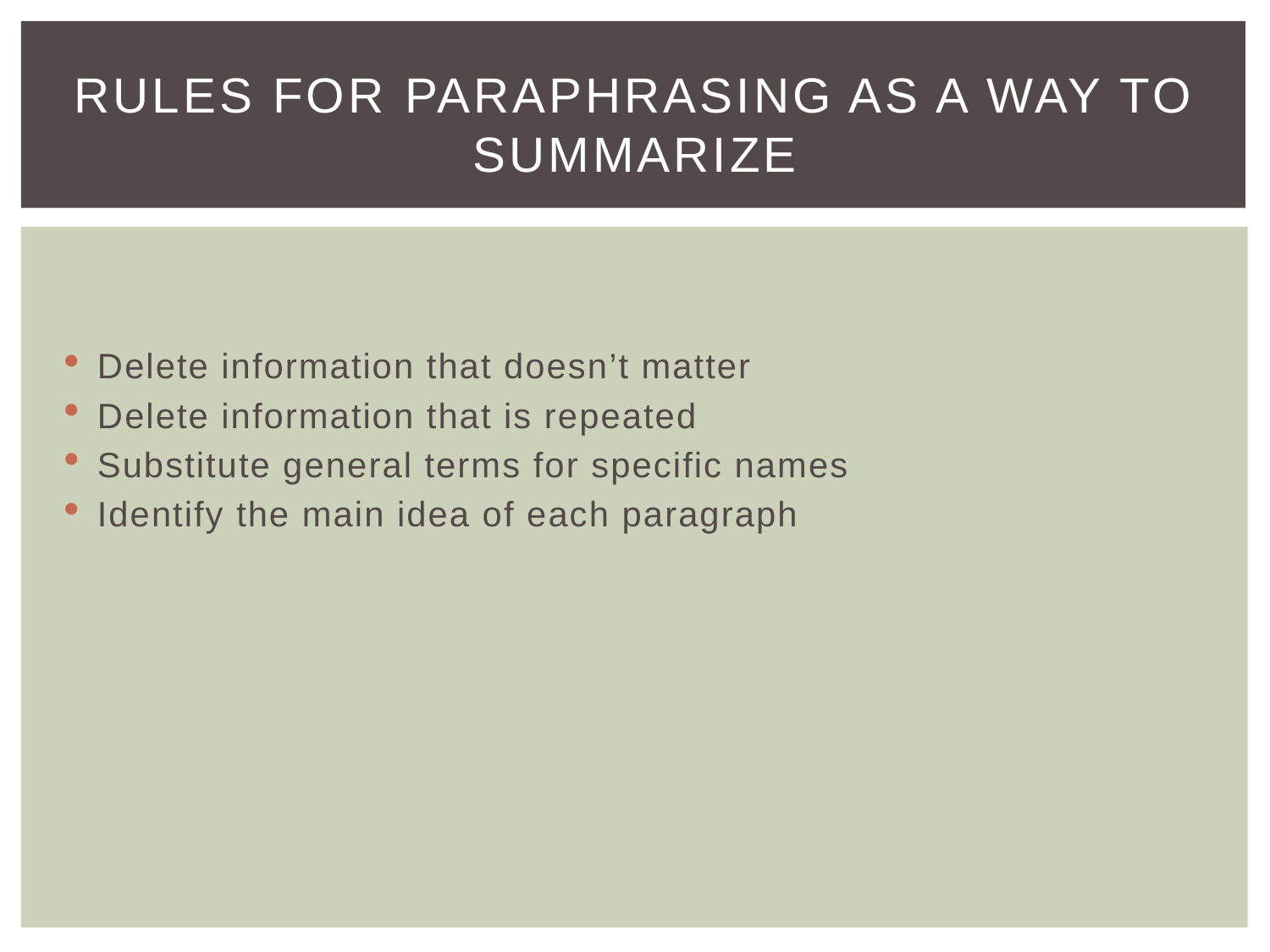

# Rules for Paraphrasing as a way to Summarize

Delete information that doesn’t matter
Delete information that is repeated
Substitute general terms for specific names
Identify the main idea of each paragraph
25